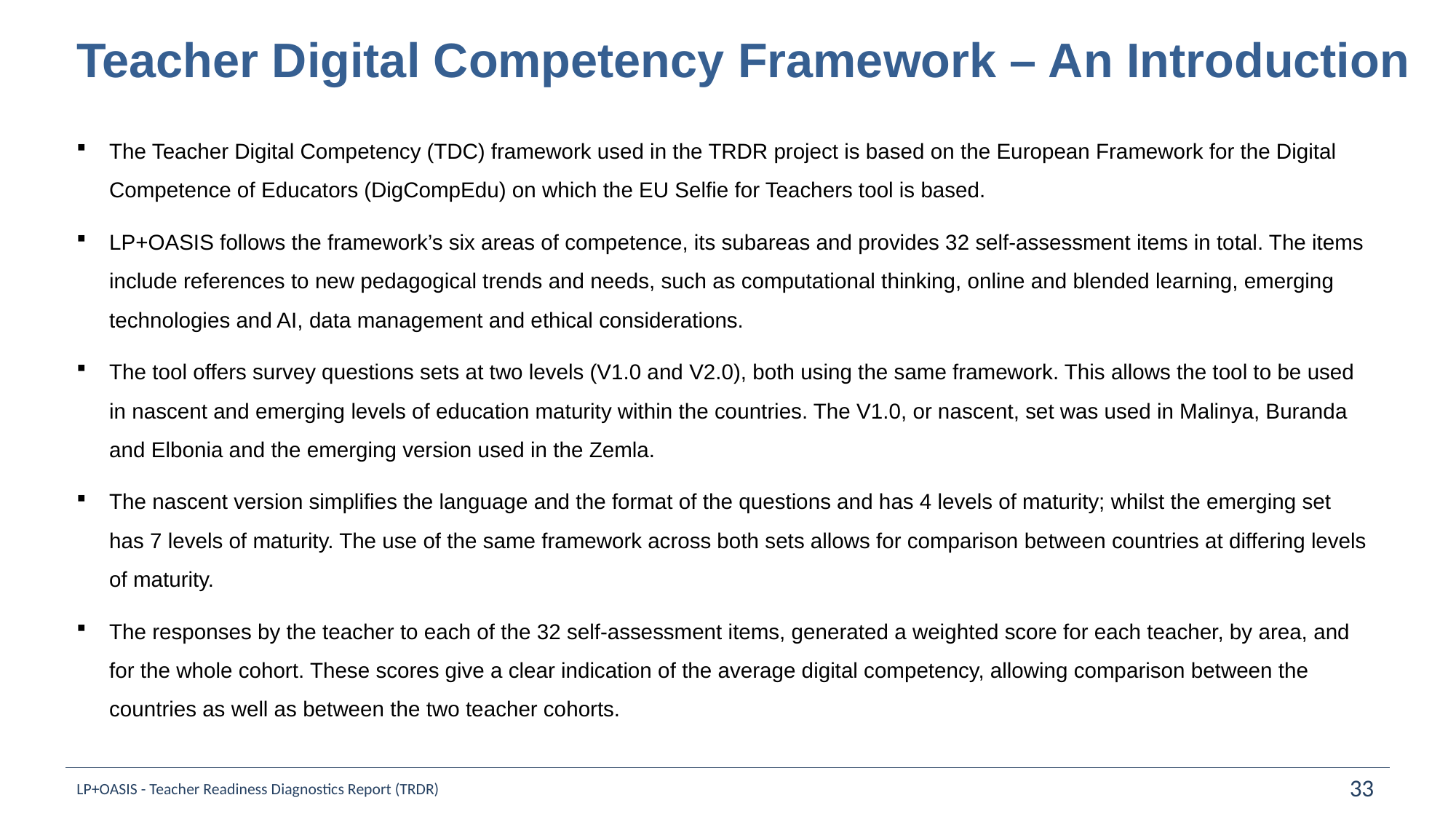

Teacher Digital Competency Framework – An Introduction

The Teacher Digital Competency (TDC) framework used in the TRDR project is based on the European Framework for the Digital Competence of Educators (DigCompEdu) on which the EU Selfie for Teachers tool is based.
LP+OASIS follows the framework’s six areas of competence, its subareas and provides 32 self-assessment items in total. The items include references to new pedagogical trends and needs, such as computational thinking, online and blended learning, emerging technologies and AI, data management and ethical considerations.
The tool offers survey questions sets at two levels (V1.0 and V2.0), both using the same framework. This allows the tool to be used in nascent and emerging levels of education maturity within the countries. The V1.0, or nascent, set was used in Malinya, Buranda and Elbonia and the emerging version used in the Zemla.
The nascent version simplifies the language and the format of the questions and has 4 levels of maturity; whilst the emerging set has 7 levels of maturity. The use of the same framework across both sets allows for comparison between countries at differing levels of maturity.
The responses by the teacher to each of the 32 self-assessment items, generated a weighted score for each teacher, by area, and for the whole cohort. These scores give a clear indication of the average digital competency, allowing comparison between the countries as well as between the two teacher cohorts.
LP+OASIS - Teacher Readiness Diagnostics Report (TRDR)